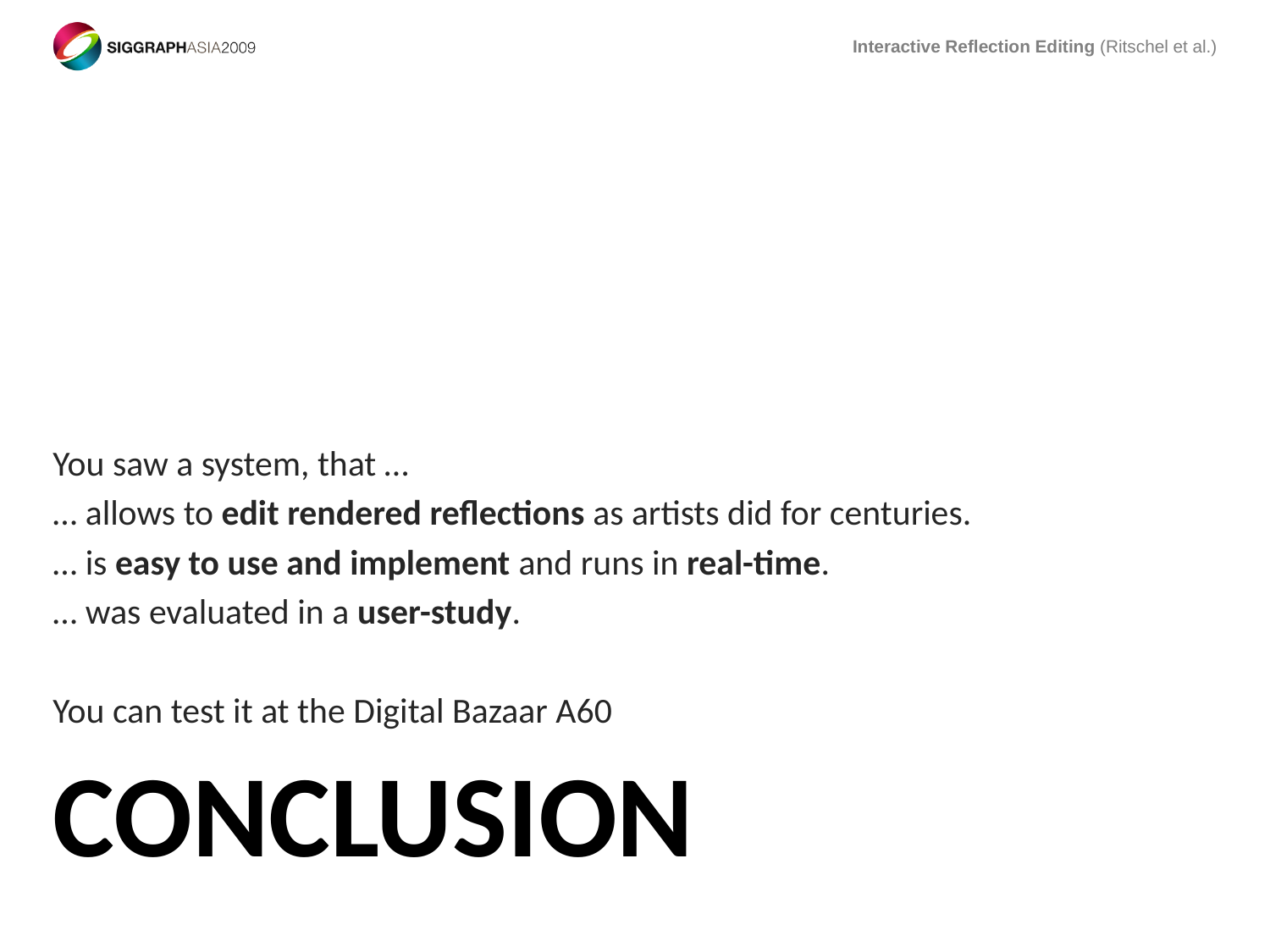

You saw a system, that …
… allows to edit rendered reflections as artists did for centuries.
… is easy to use and implement and runs in real-time.
… was evaluated in a user-study.

You can test it at the Digital Bazaar A60
# Conclusion